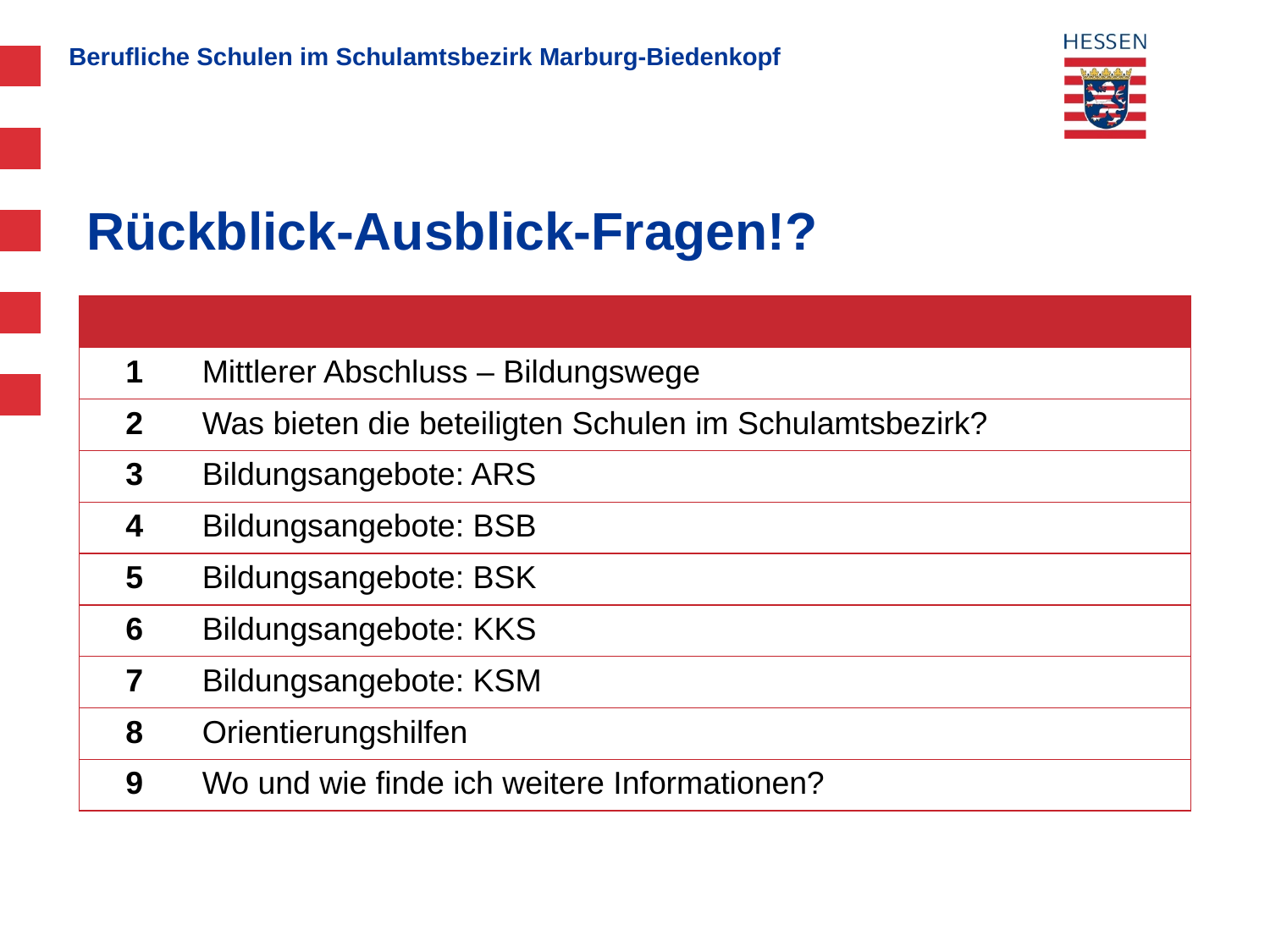

# Rückblick-Ausblick-Fragen!?
|  |  |
| --- | --- |
| 1 | Mittlerer Abschluss – Bildungswege |
| 2 | Was bieten die beteiligten Schulen im Schulamtsbezirk? |
| 3 | Bildungsangebote: ARS |
| 4 | Bildungsangebote: BSB |
| 5 | Bildungsangebote: BSK |
| 6 | Bildungsangebote: KKS |
| 7 | Bildungsangebote: KSM |
| 8 | Orientierungshilfen |
| 9 | Wo und wie finde ich weitere Informationen? |